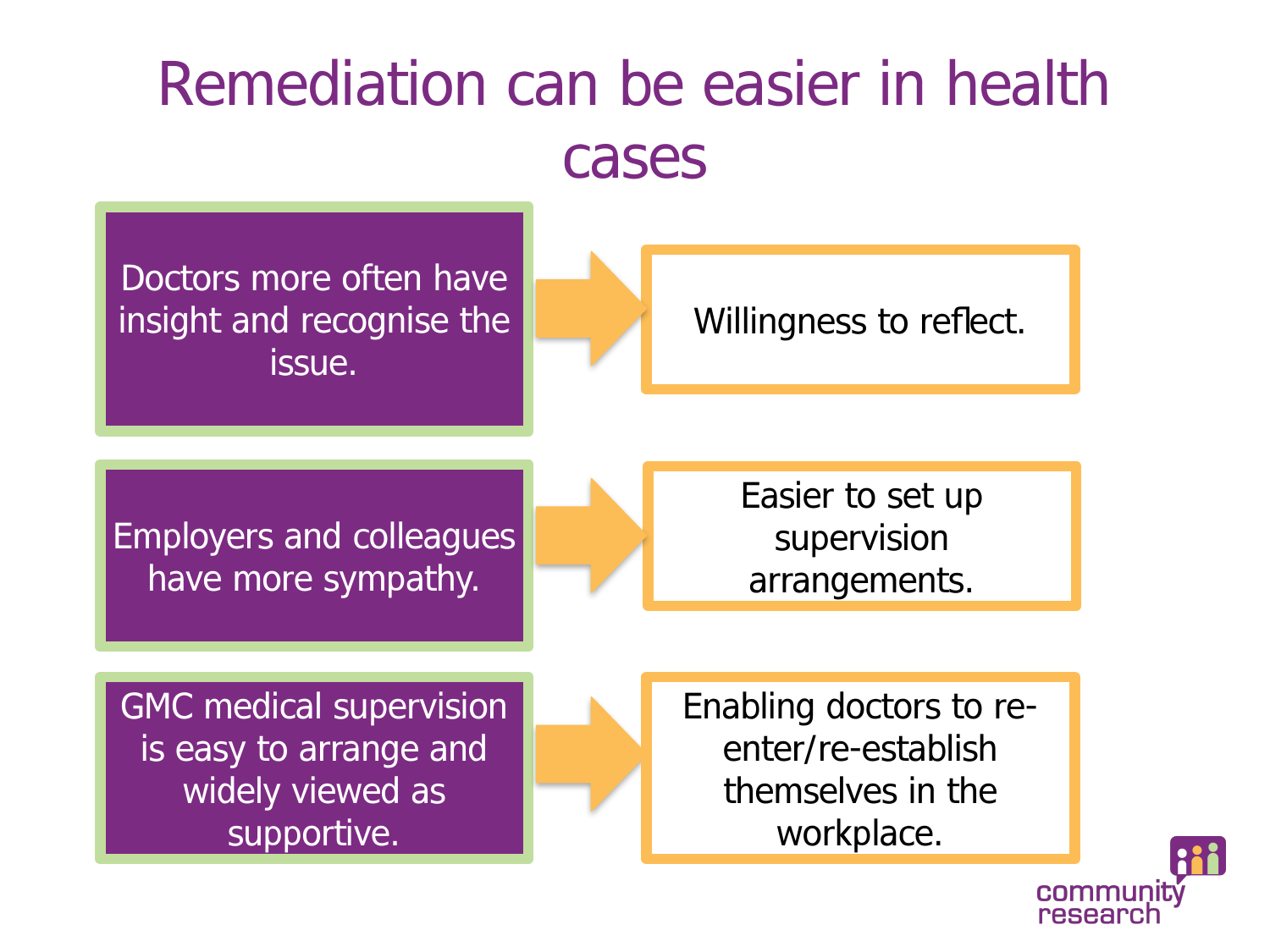

# Remediation can be easier in health cases

Doctors more often have insight and recognise the issue.

Willingness to reflect.

Employers and colleagues have more sympathy.

Easier to set up supervision arrangements.

Enabling doctors to re-enter/re-establish themselves in the workplace.
GMC medical supervision is easy to arrange and widely viewed as supportive.